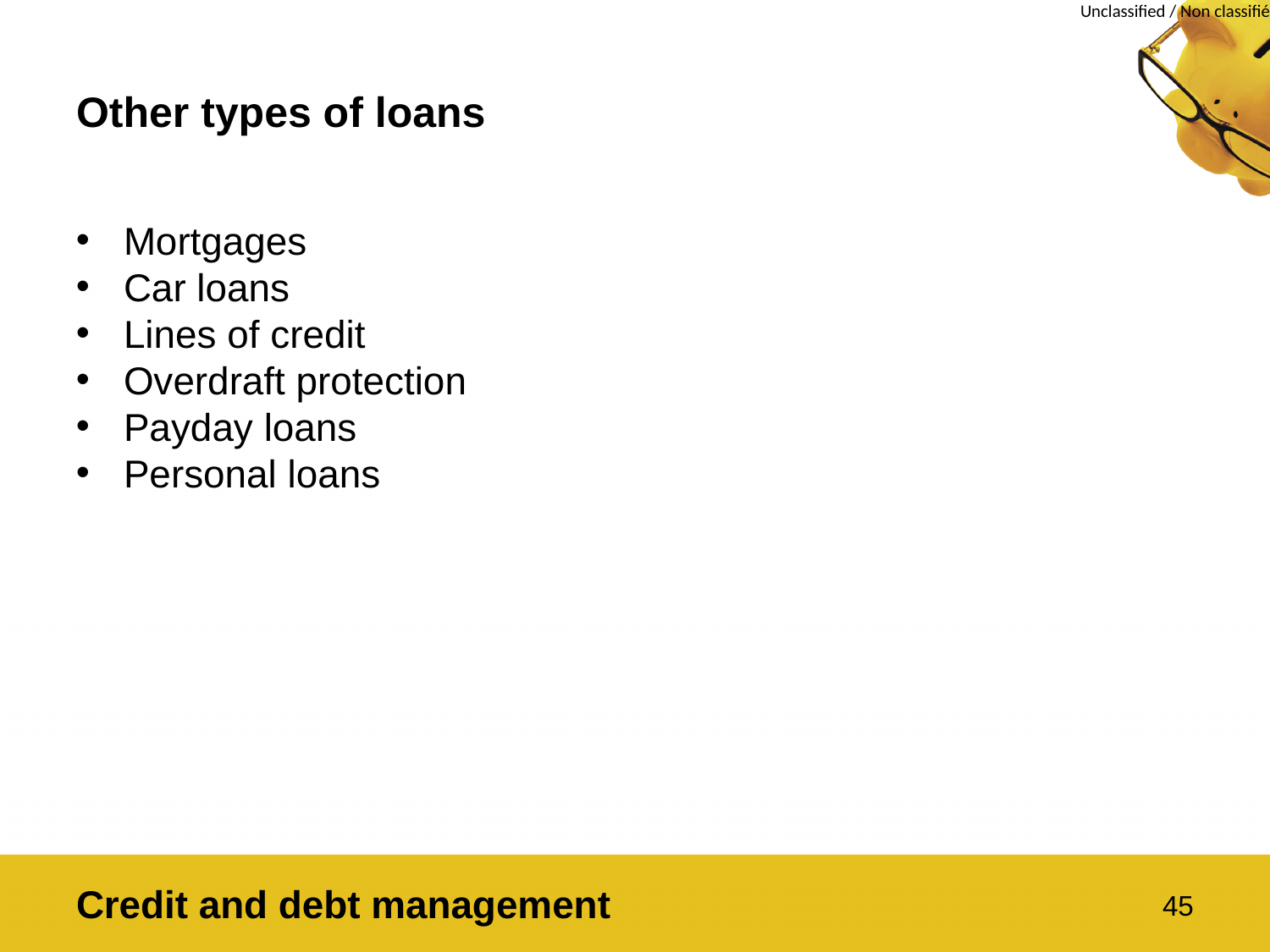

# Other types of loans

Mortgages
Car loans
Lines of credit
Overdraft protection
Payday loans
Personal loans
Credit and debt management
45